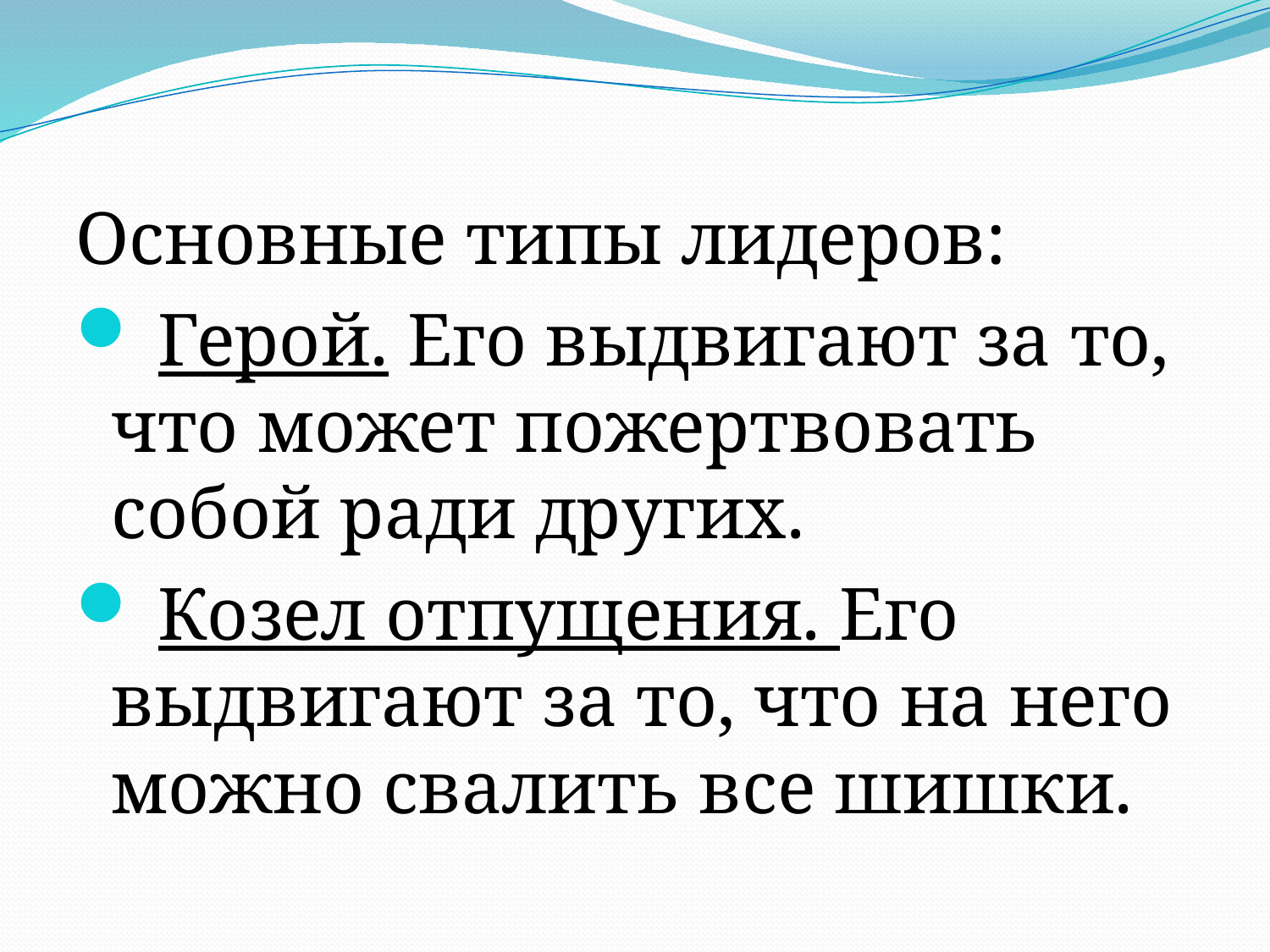

Основные типы лидеров:
 Герой. Его выдвигают за то, что может пожертвовать собой ради других.
 Козел отпущения. Его выдвигают за то, что на него можно свалить все шишки.